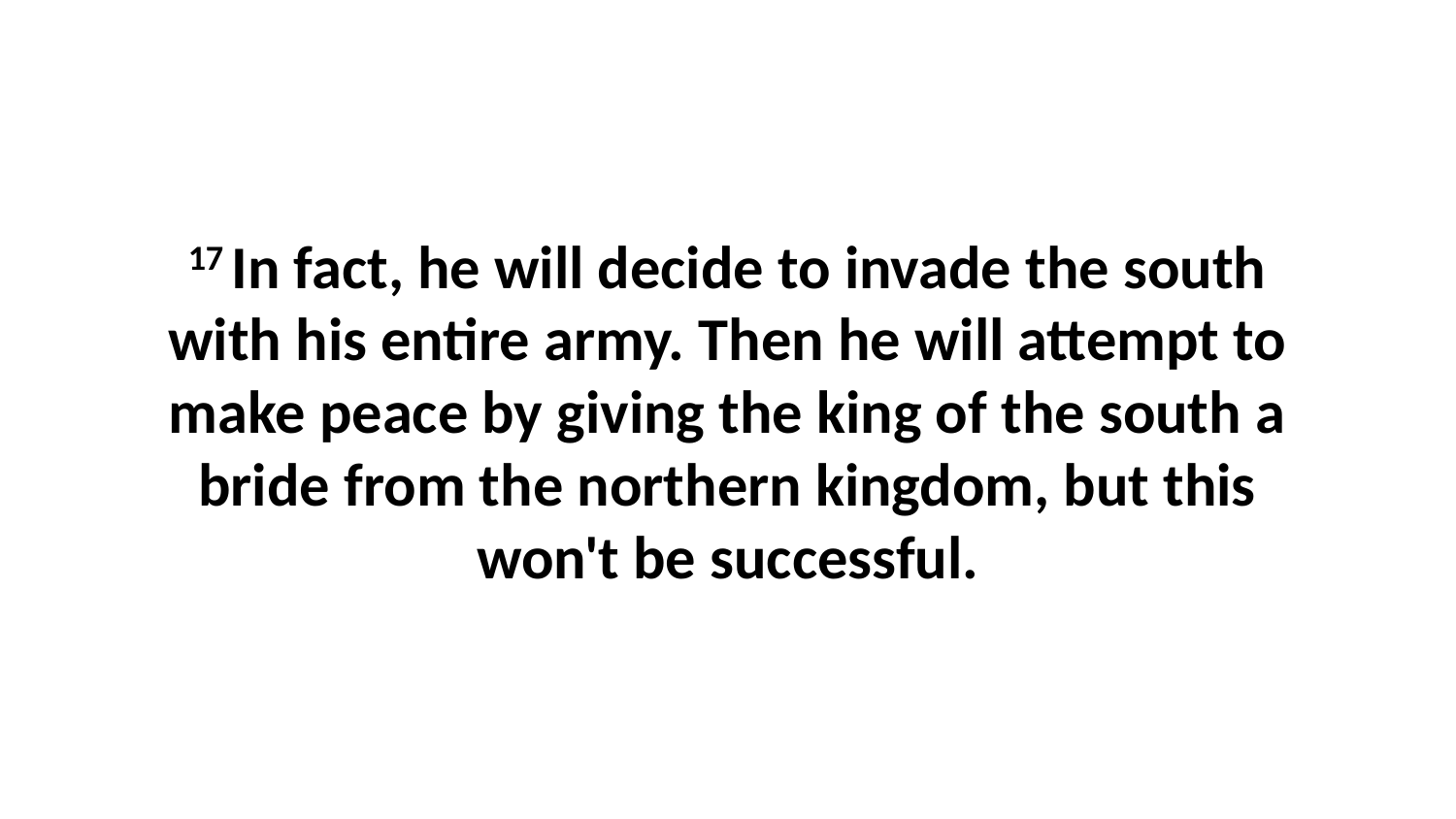

17 In fact, he will decide to invade the south with his entire army. Then he will attempt to make peace by giving the king of the south a bride from the northern kingdom, but this won't be successful.